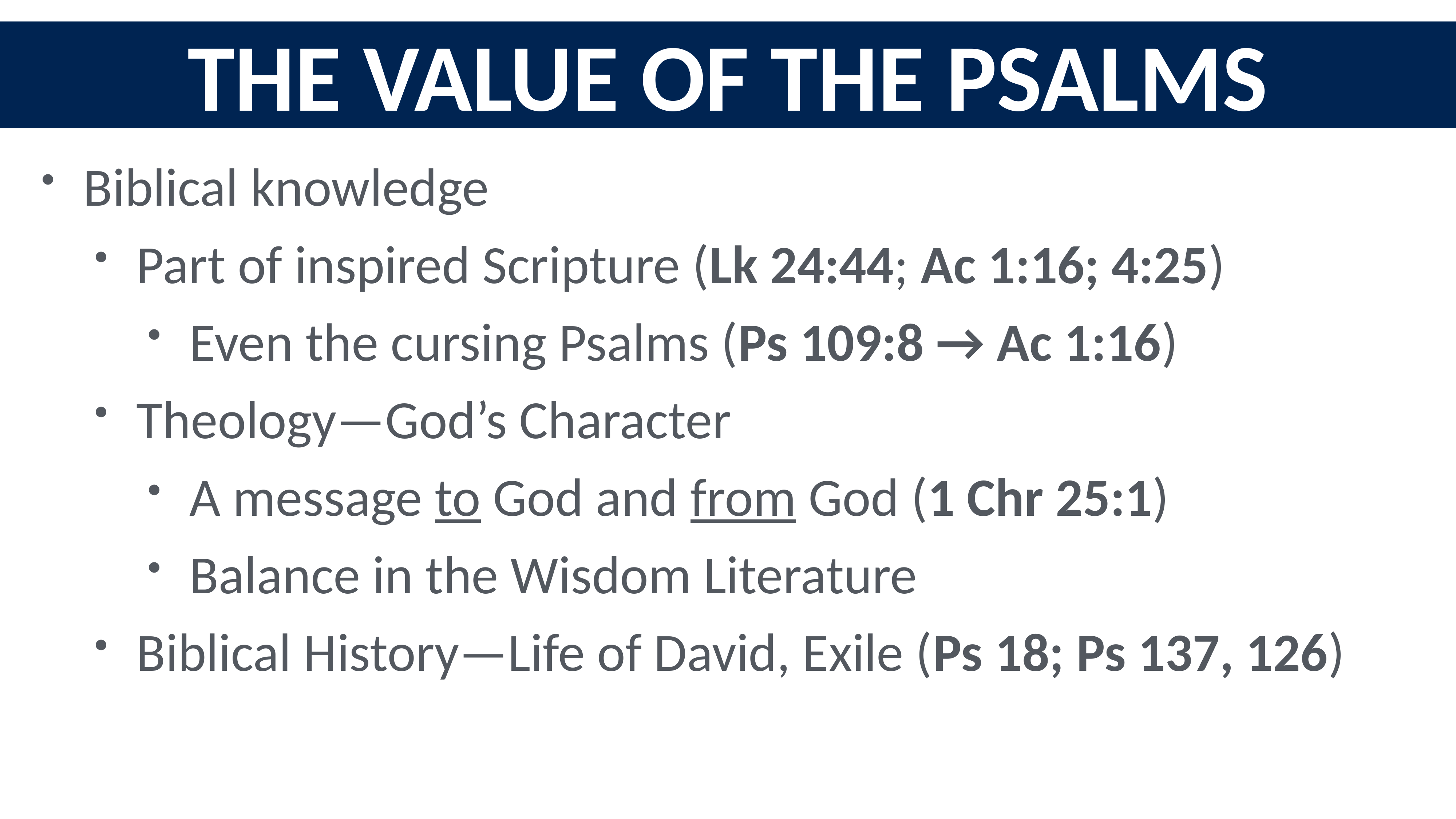

The Value of the Psalms

Biblical knowledge
Part of inspired Scripture (Lk 24:44; Ac 1:16; 4:25)
Even the cursing Psalms (Ps 109:8 → Ac 1:16)
Theology—God’s Character
A message to God and from God (1 Chr 25:1)
Balance in the Wisdom Literature
Biblical History—Life of David, Exile (Ps 18; Ps 137, 126)